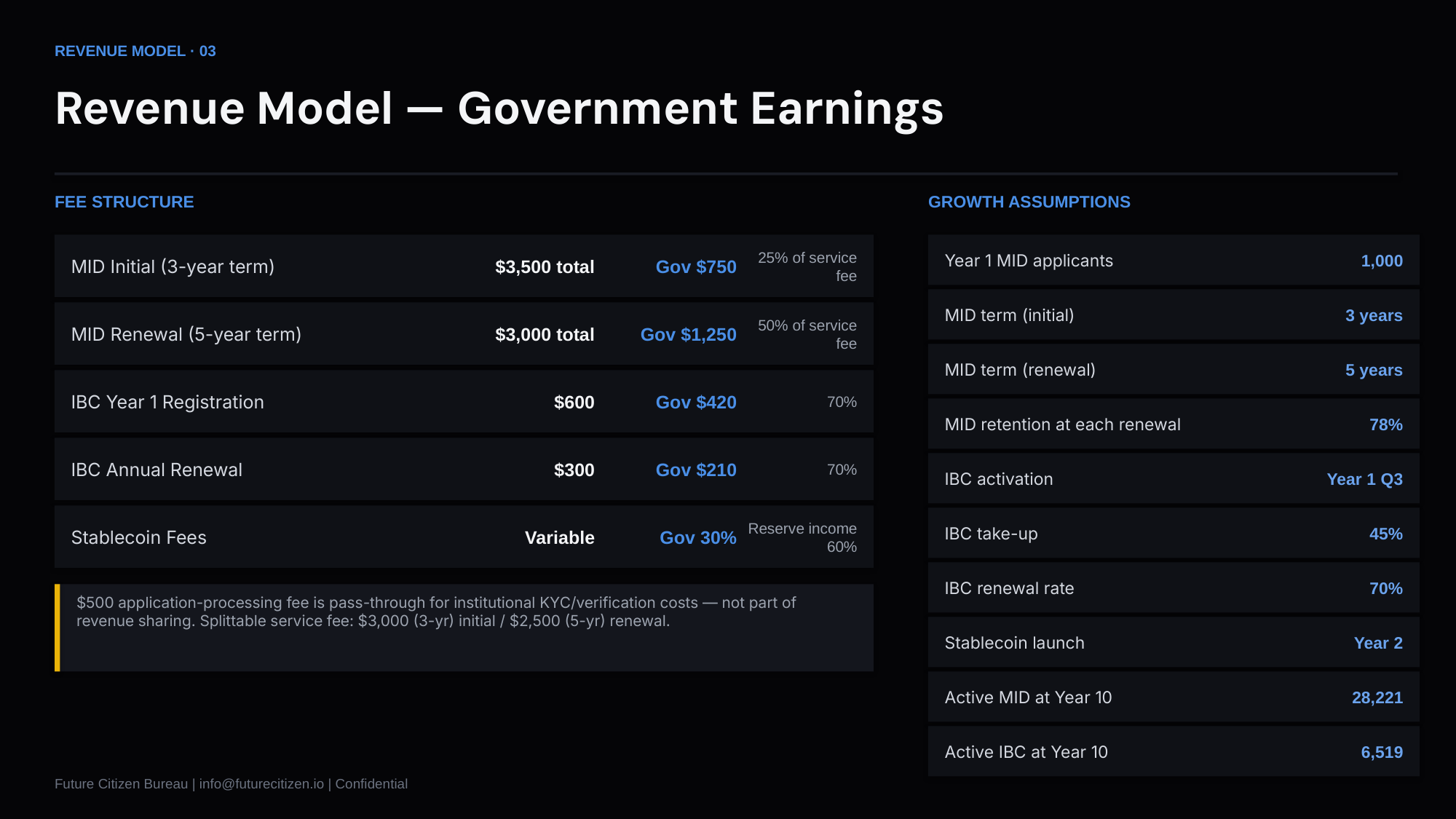

REVENUE MODEL · 03
Revenue Model — Government Earnings

FEE STRUCTURE
GROWTH ASSUMPTIONS

Year 1 MID applicants
1,000
MID Initial (3-year term)
$3,500 total
Gov $750
25% of service fee

MID term (initial)
3 years

MID Renewal (5-year term)
$3,000 total
Gov $1,250
50% of service fee

MID term (renewal)
5 years

IBC Year 1 Registration
$600
Gov $420
70%

MID retention at each renewal
78%

IBC Annual Renewal
$300
Gov $210
70%

IBC activation
Year 1 Q3

Stablecoin Fees
Variable
Gov 30%
Reserve income 60%
IBC take-up
45%

IBC renewal rate
70%

$500 application-processing fee is pass-through for institutional KYC/verification costs — not part of revenue sharing. Splittable service fee: $3,000 (3-yr) initial / $2,500 (5-yr) renewal.

Stablecoin launch
Year 2

Active MID at Year 10
28,221

Active IBC at Year 10
6,519
Future Citizen Bureau | info@futurecitizen.io | Confidential